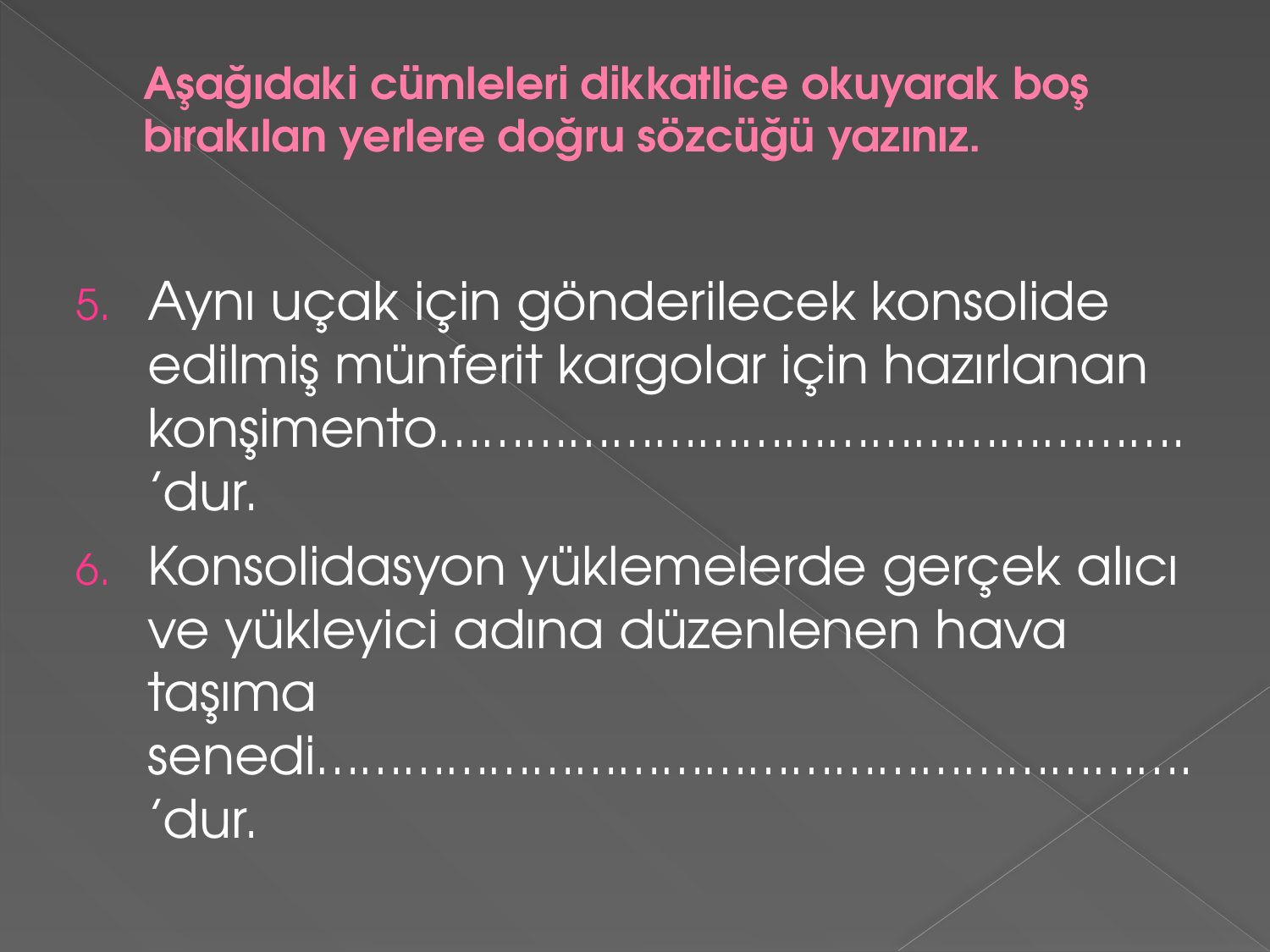

# Aşağıdaki cümleleri dikkatlice okuyarak boş bırakılan yerlere doğru sözcüğü yazınız.
Aynı uçak için gönderilecek konsolide edilmiş münferit kargolar için hazırlanan konşimento…………………………………………….’dur.
Konsolidasyon yüklemelerde gerçek alıcı ve yükleyici adına düzenlenen hava taşıma senedi…………………………………………………….’dur.